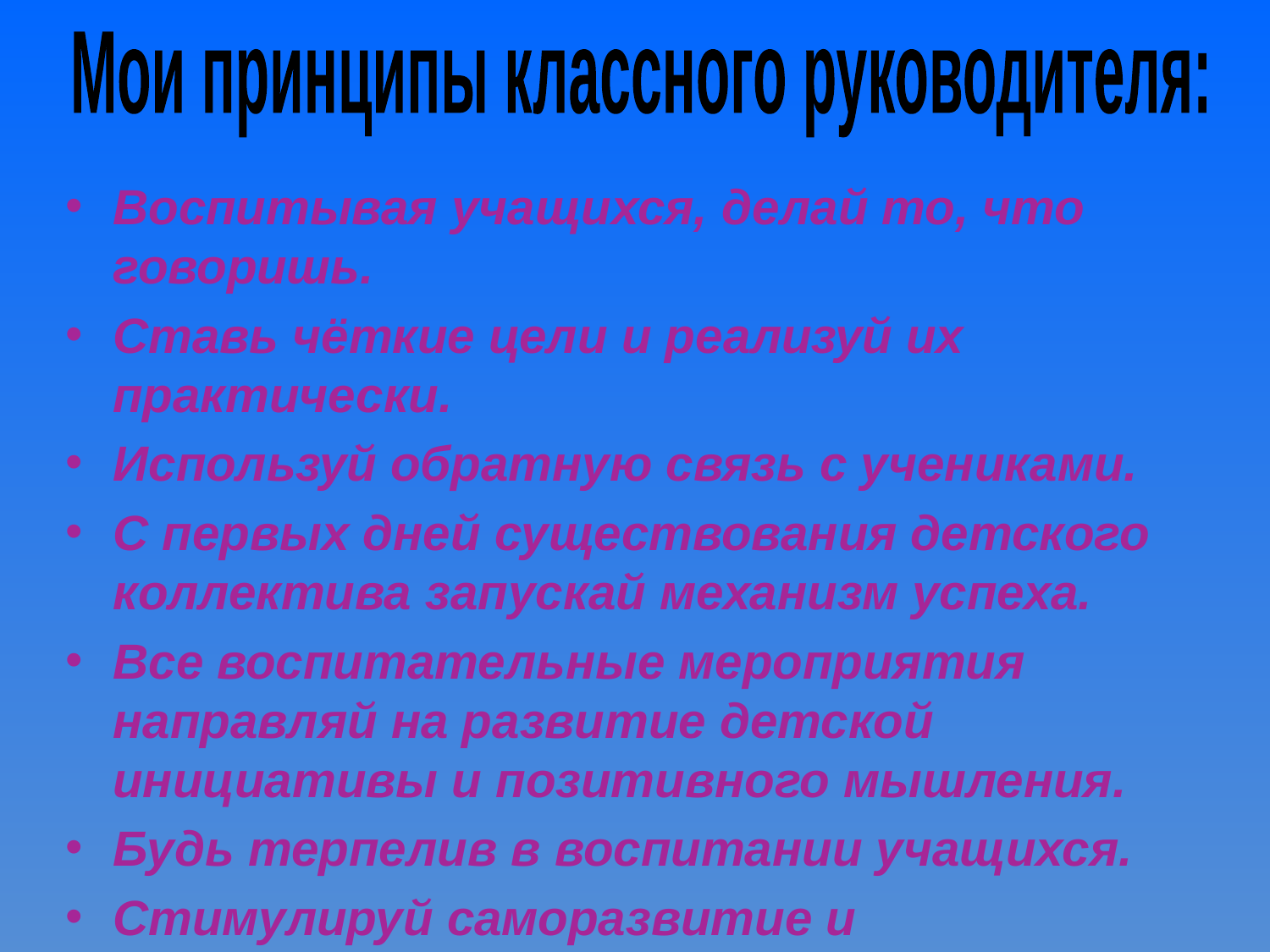

Мои принципы классного руководителя:
Воспитывая учащихся, делай то, что  говоришь.
Ставь чёткие цели и реализуй их практически.
Используй обратную связь с учениками.
С первых дней существования детского коллектива запускай механизм успеха.
Все воспитательные мероприятия направляй на развитие детской инициативы и позитивного мышления.
Будь терпелив в воспитании учащихся.
Стимулируй саморазвитие и самосовершенствование личности учащегося.